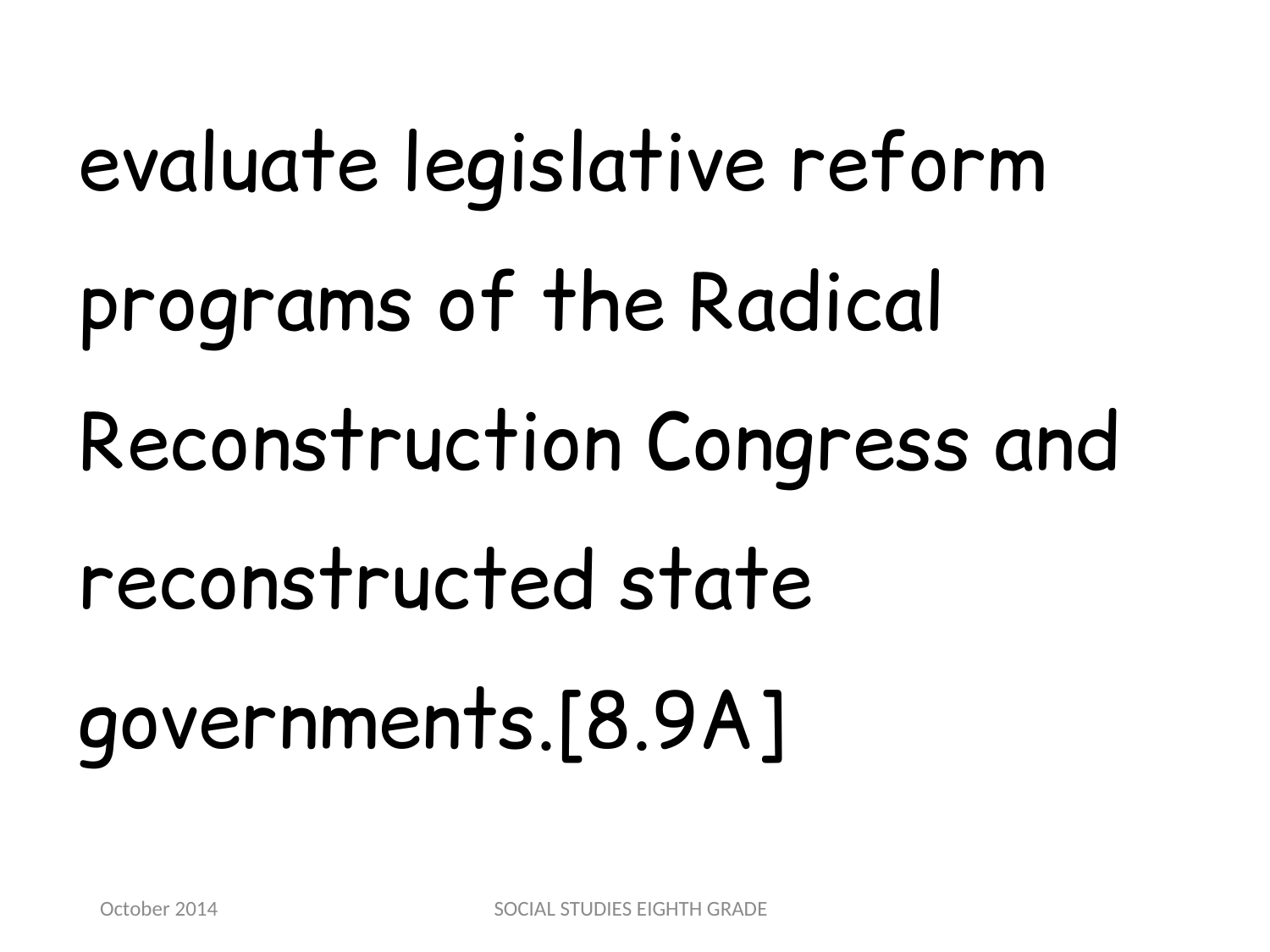

evaluate legislative reform programs of the Radical Reconstruction Congress and reconstructed state governments.[8.9A]
October 2014
SOCIAL STUDIES EIGHTH GRADE